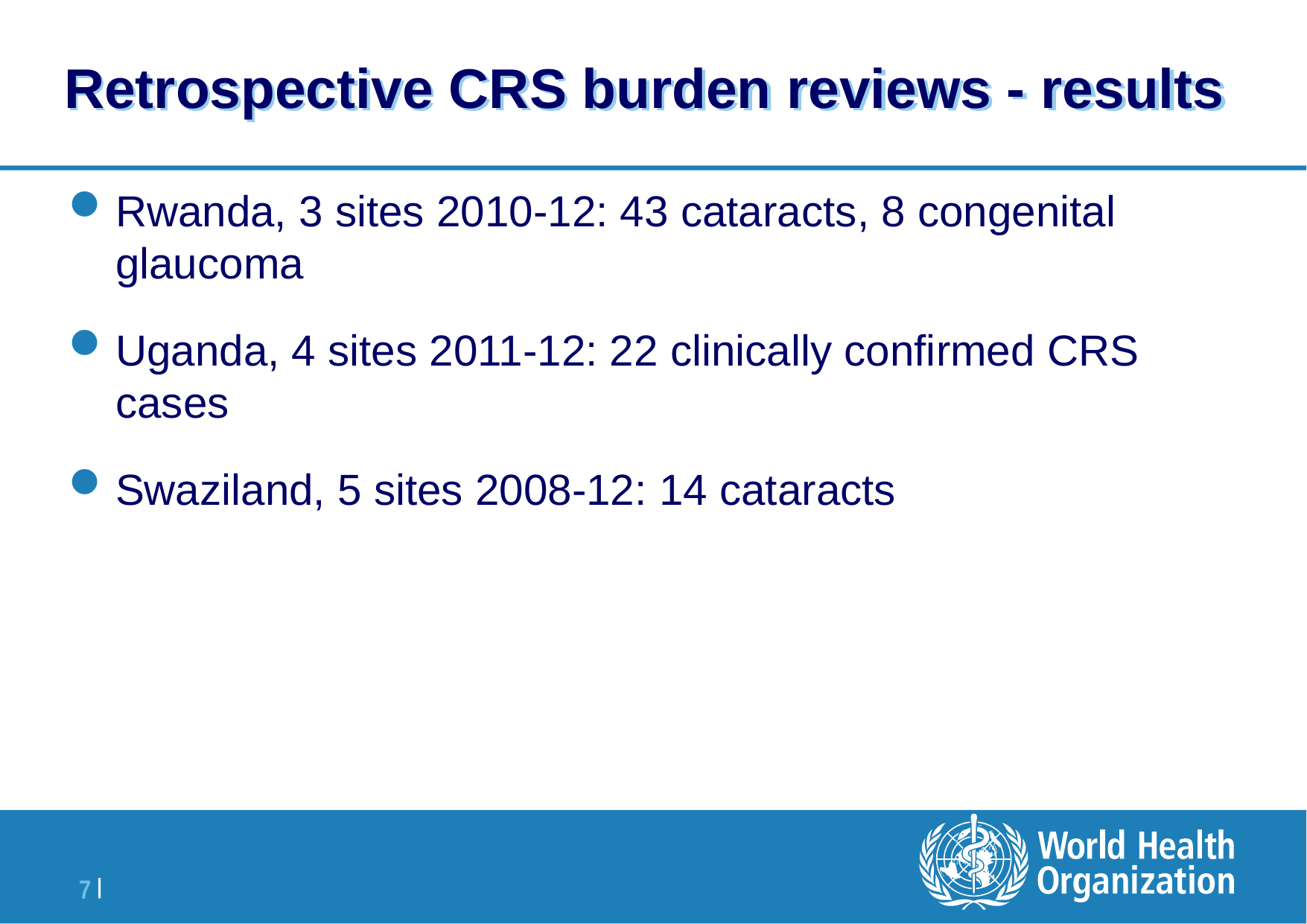

# Retrospective CRS burden reviews - results
Rwanda, 3 sites 2010-12: 43 cataracts, 8 congenital glaucoma
Uganda, 4 sites 2011-12: 22 clinically confirmed CRS cases
Swaziland, 5 sites 2008-12: 14 cataracts